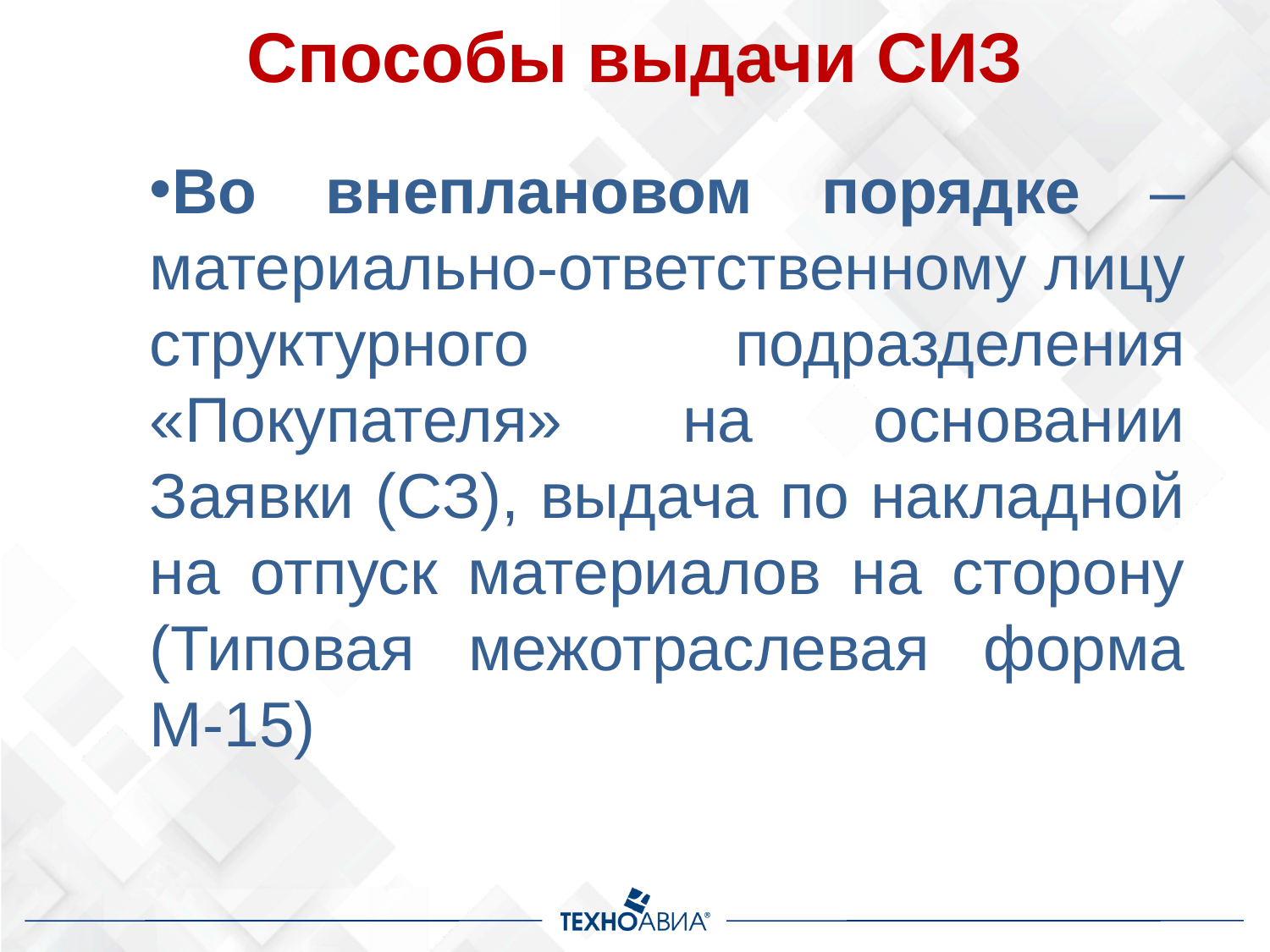

Способы выдачи СИЗ

Во внеплановом порядке – материально-ответственному лицу структурного подразделения «Покупателя» на основании Заявки (СЗ), выдача по накладной на отпуск материалов на сторону (Типовая межотраслевая форма М-15)